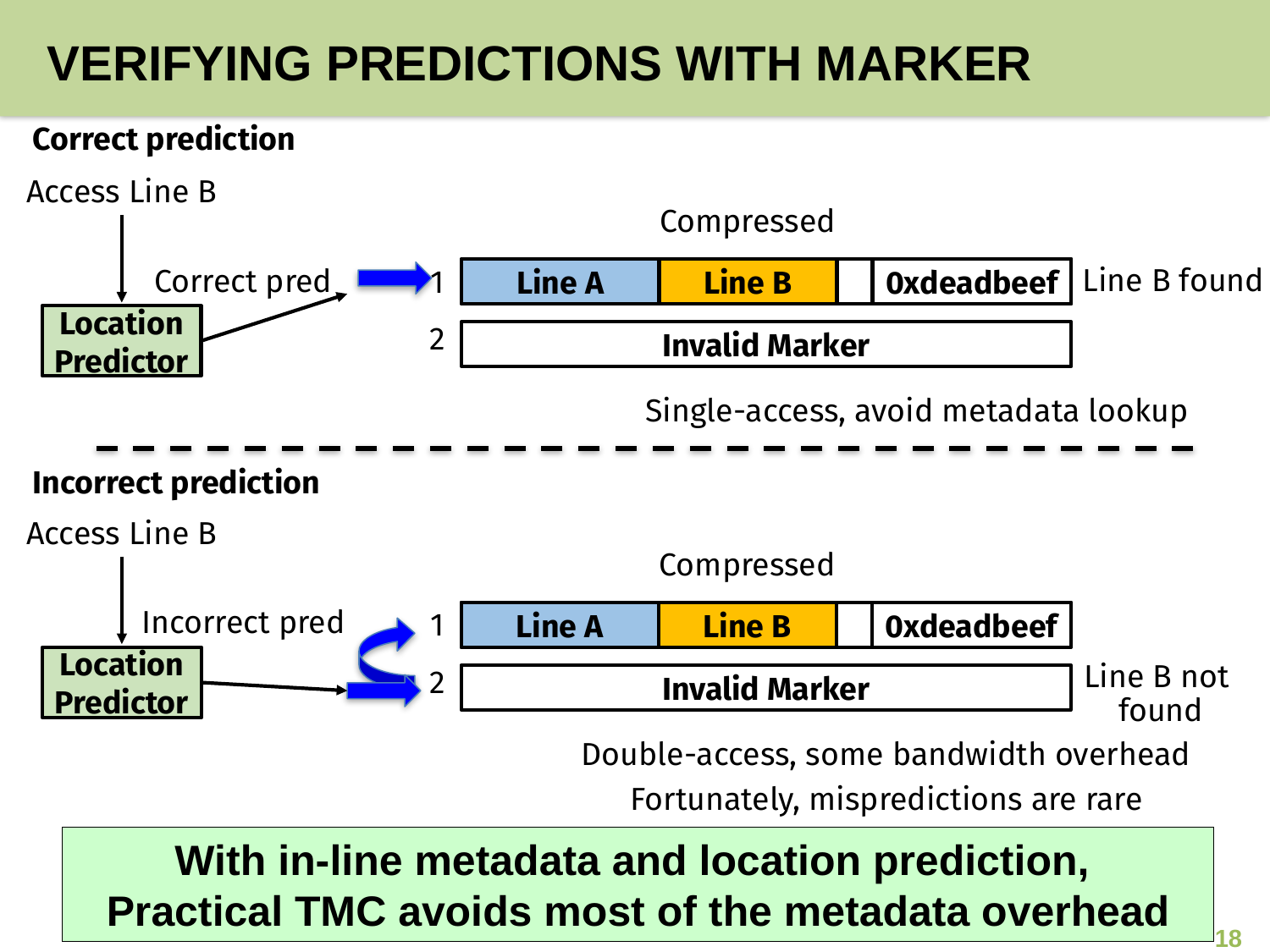

# Verifying predictions with marker
Correct prediction
Access Line B
Compressed

Line B found
Correct pred
1
0xdeadbeef

Line A
Line B
Location
Predictor
2
Invalid Marker
Single-access, avoid metadata lookup
Incorrect prediction
Access Line B
Compressed
Incorrect pred
1
0xdeadbeef

Line A
Line B

Location
Predictor
Line B not
found

2
Invalid Marker
Double-access, some bandwidth overhead
Fortunately, mispredictions are rare
With in-line metadata and location prediction,
Practical TMC avoids most of the metadata overhead
18